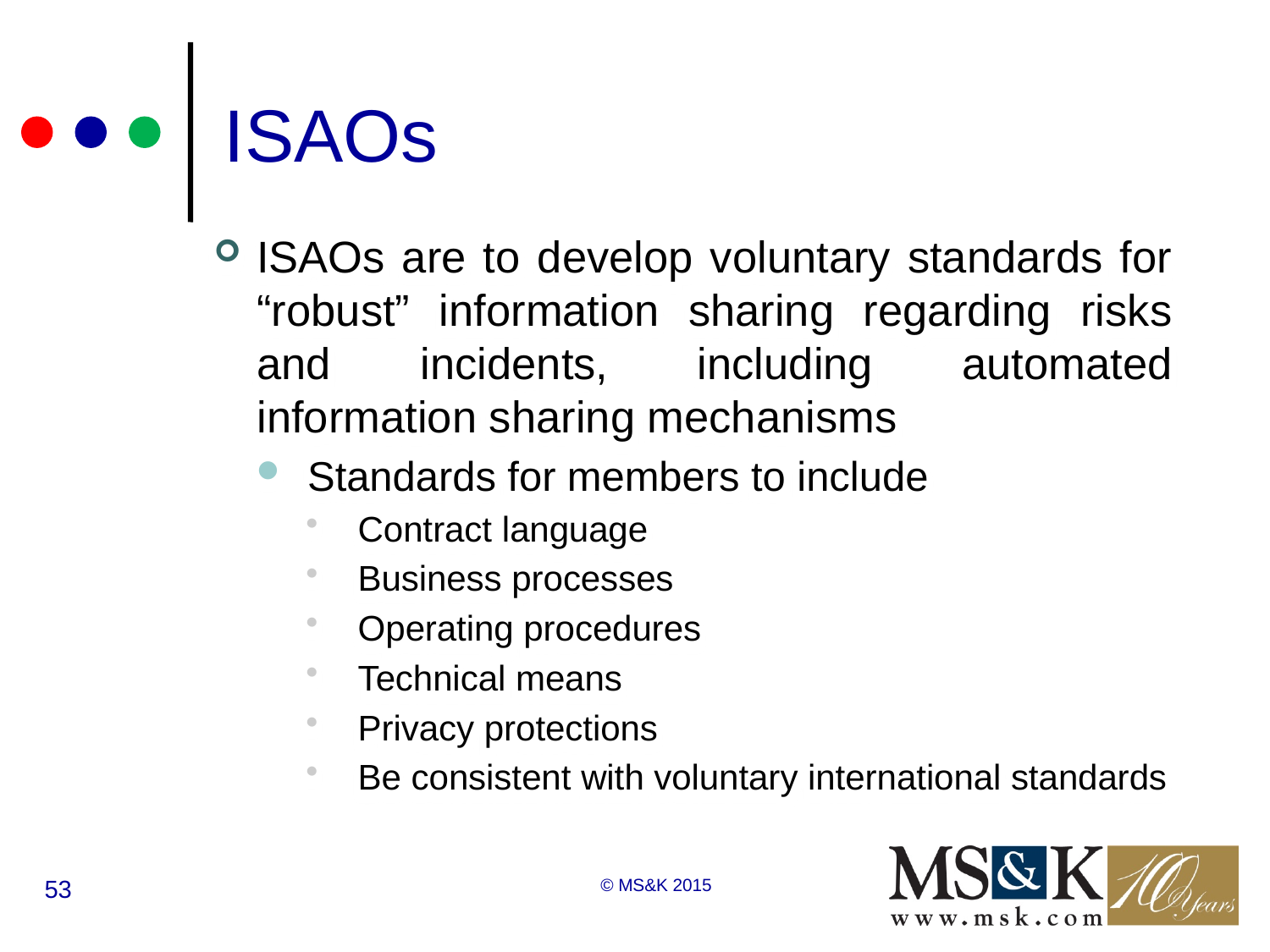

# ISAOs
ISAOs are to develop voluntary standards for “robust” information sharing regarding risks and incidents, including automated information sharing mechanisms
Standards for members to include
Contract language
Business processes
Operating procedures
Technical means
Privacy protections
Be consistent with voluntary international standards

53
© MS&K 2015